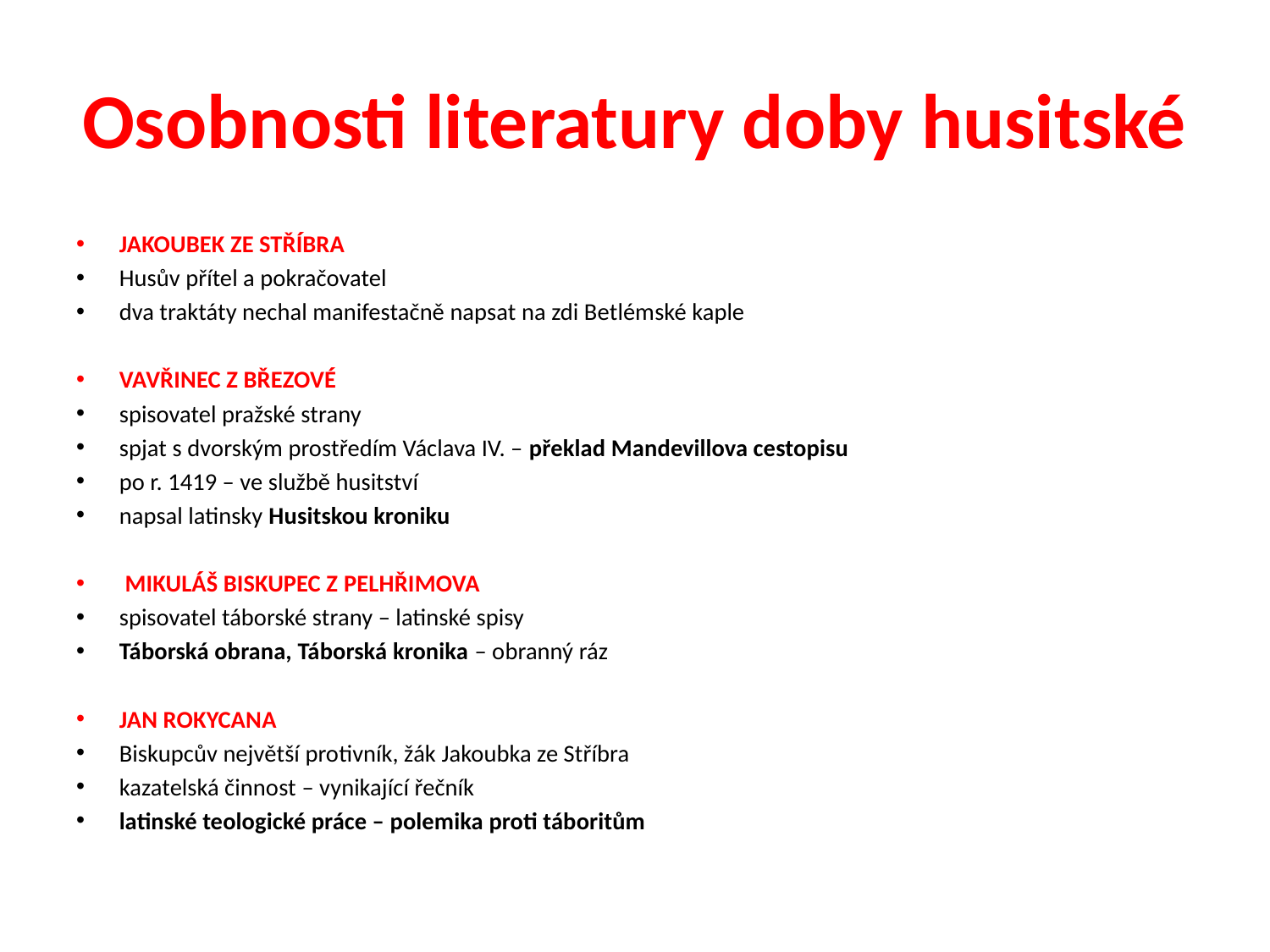

# Osobnosti literatury doby husitské
JAKOUBEK ZE STŘÍBRA
Husův přítel a pokračovatel
dva traktáty nechal manifestačně napsat na zdi Betlémské kaple

VAVŘINEC Z BŘEZOVÉ
spisovatel pražské strany
spjat s dvorským prostředím Václava IV. – překlad Mandevillova cestopisu
po r. 1419 – ve službě husitství
napsal latinsky Husitskou kroniku

 MIKULÁŠ BISKUPEC Z PELHŘIMOVA
spisovatel táborské strany – latinské spisy
Táborská obrana, Táborská kronika – obranný ráz

JAN ROKYCANA
Biskupcův největší protivník, žák Jakoubka ze Stříbra
kazatelská činnost – vynikající řečník
latinské teologické práce – polemika proti táboritům